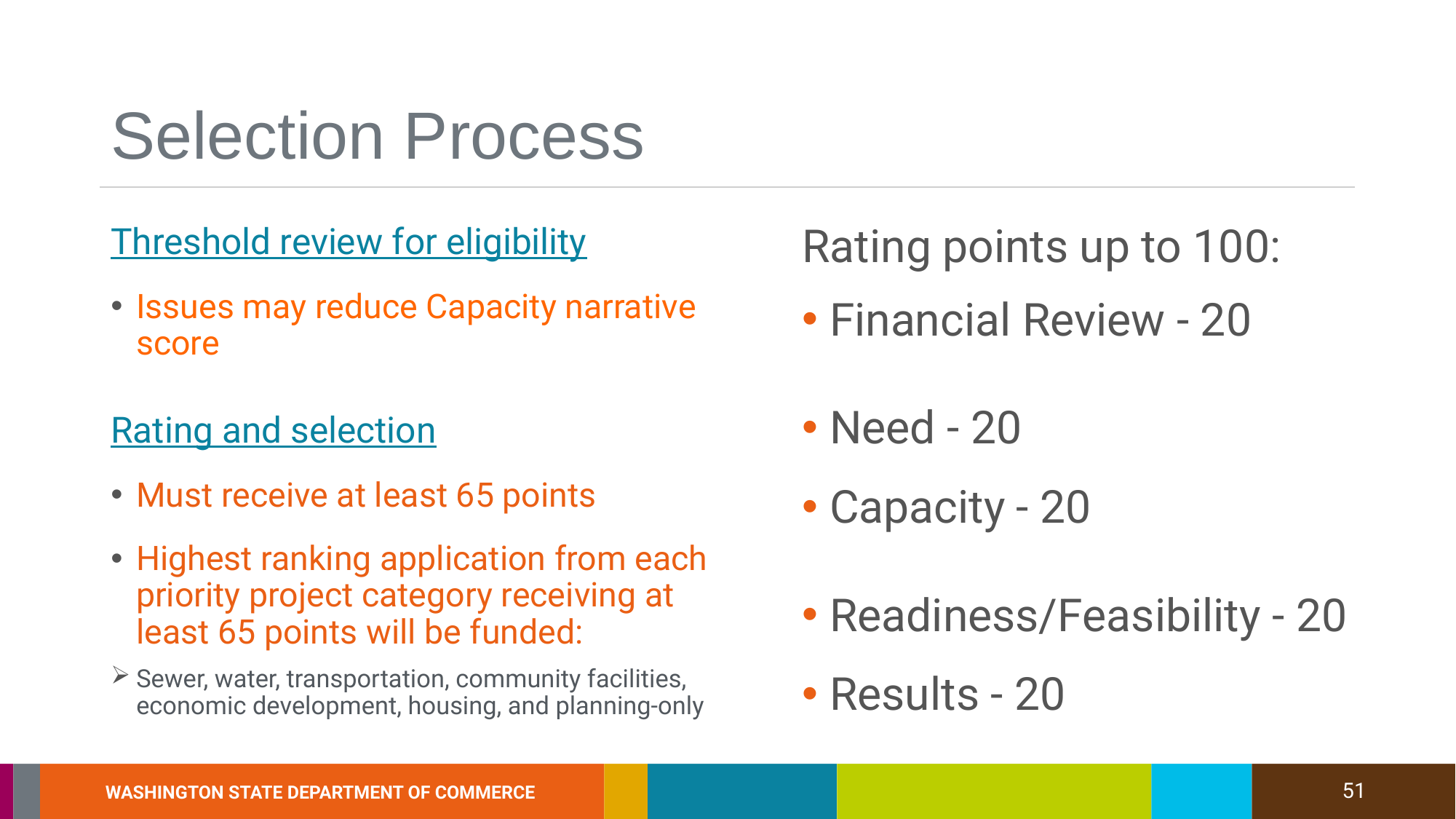

# Selection Process
Threshold review for eligibility

Issues may reduce Capacity narrative score

Rating and selection

Must receive at least 65 points

Highest ranking application from each priority project category receiving at least 65 points will be funded:

Sewer, water, transportation, community facilities, economic development, housing, and planning-only

Rating points up to 100:

Financial Review - 20

Need - 20

Capacity - 20

Readiness/Feasibility - 20

Results - 20